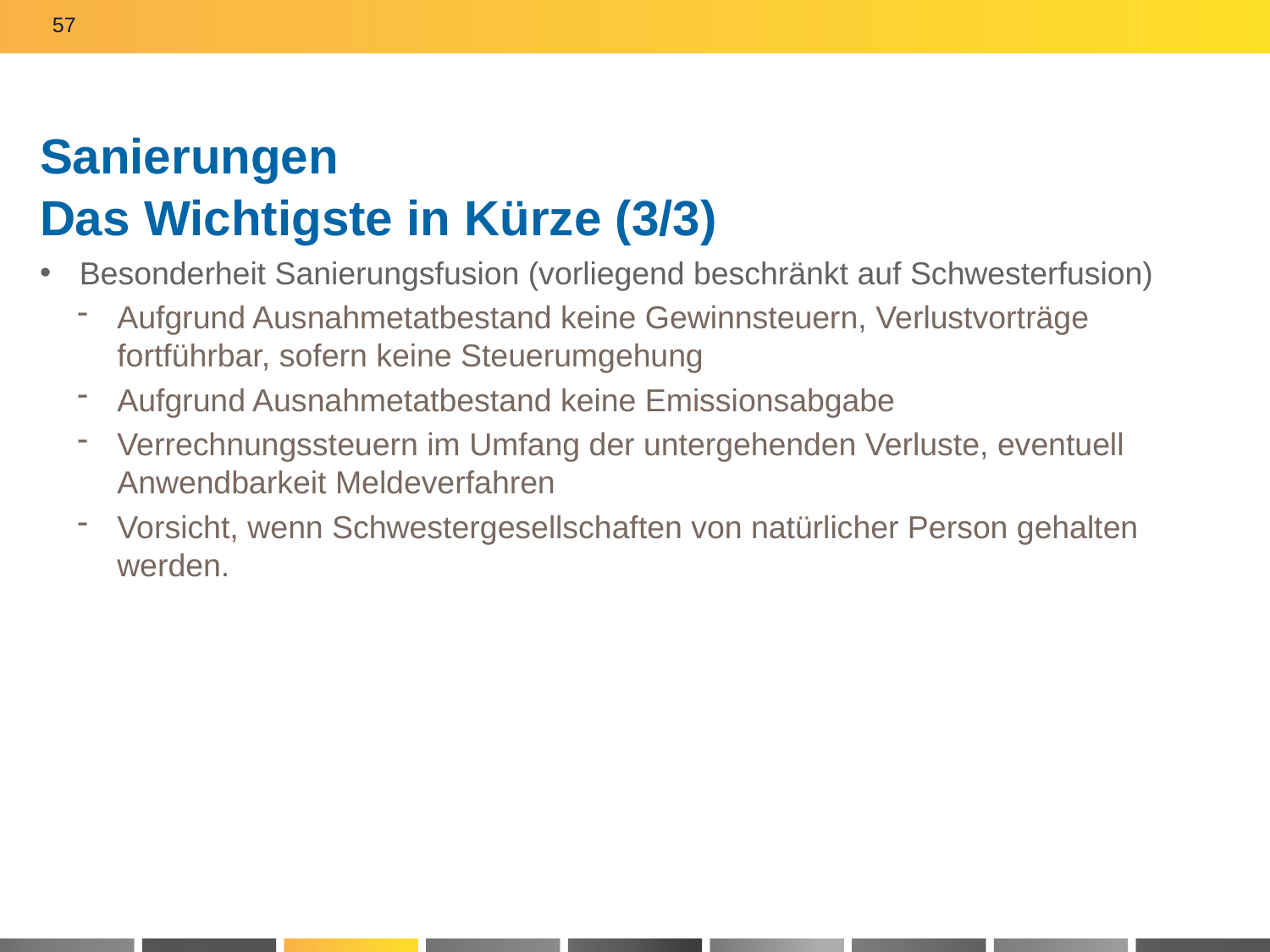

57
# Sanierungen Das Wichtigste in Kürze (3/3)
Besonderheit Sanierungsfusion (vorliegend beschränkt auf Schwesterfusion)
Aufgrund Ausnahmetatbestand keine Gewinnsteuern, Verlustvorträge fortführbar, sofern keine Steuerumgehung
Aufgrund Ausnahmetatbestand keine Emissionsabgabe
Verrechnungssteuern im Umfang der untergehenden Verluste, eventuell Anwendbarkeit Meldeverfahren
Vorsicht, wenn Schwestergesellschaften von natürlicher Person gehalten werden.